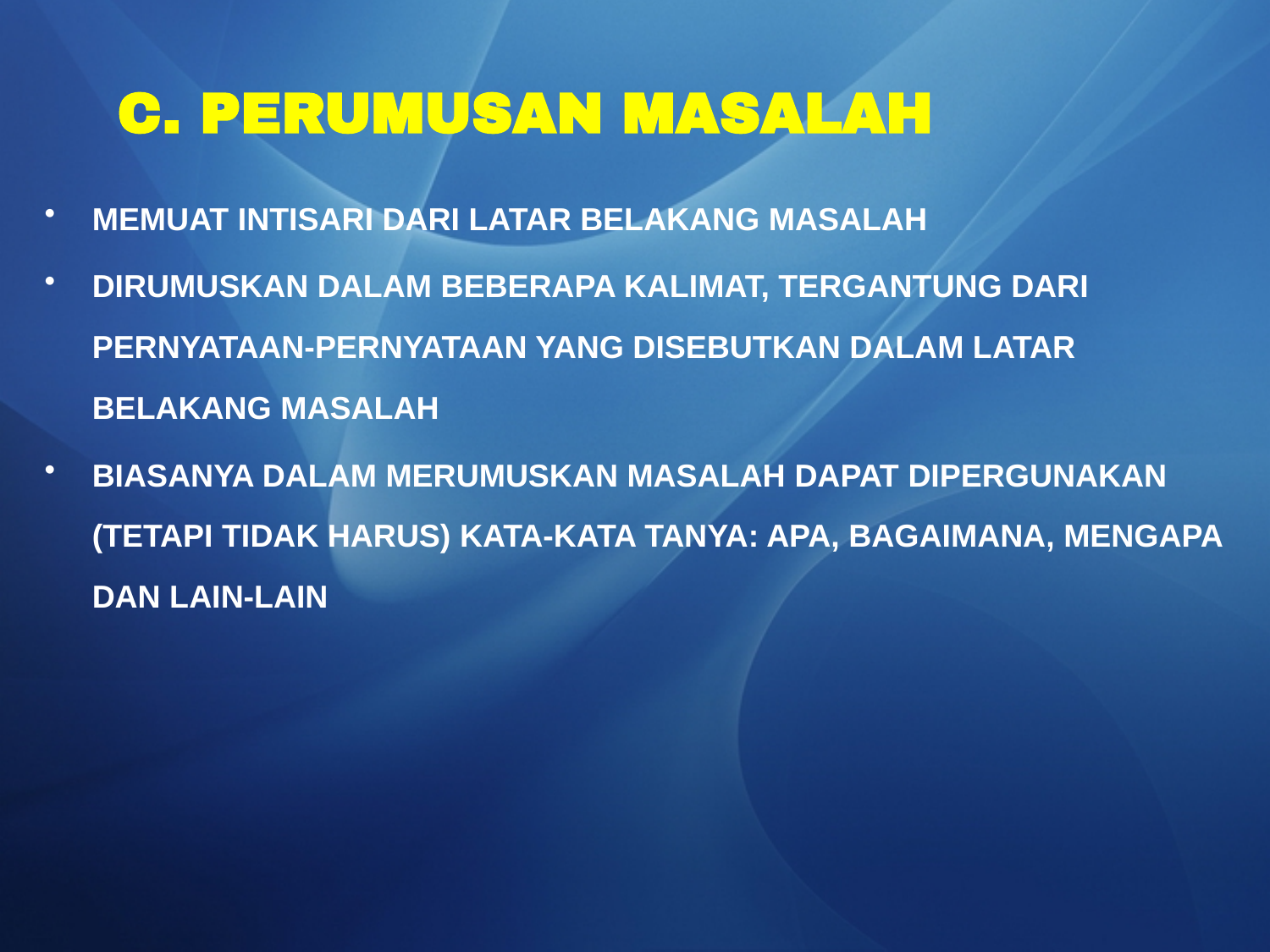

# C. PERUMUSAN MASALAH
MEMUAT INTISARI DARI LATAR BELAKANG MASALAH
DIRUMUSKAN DALAM BEBERAPA KALIMAT, TERGANTUNG DARI PERNYATAAN-PERNYATAAN YANG DISEBUTKAN DALAM LATAR BELAKANG MASALAH
BIASANYA DALAM MERUMUSKAN MASALAH DAPAT DIPERGUNAKAN (TETAPI TIDAK HARUS) KATA-KATA TANYA: APA, BAGAIMANA, MENGAPA DAN LAIN-LAIN